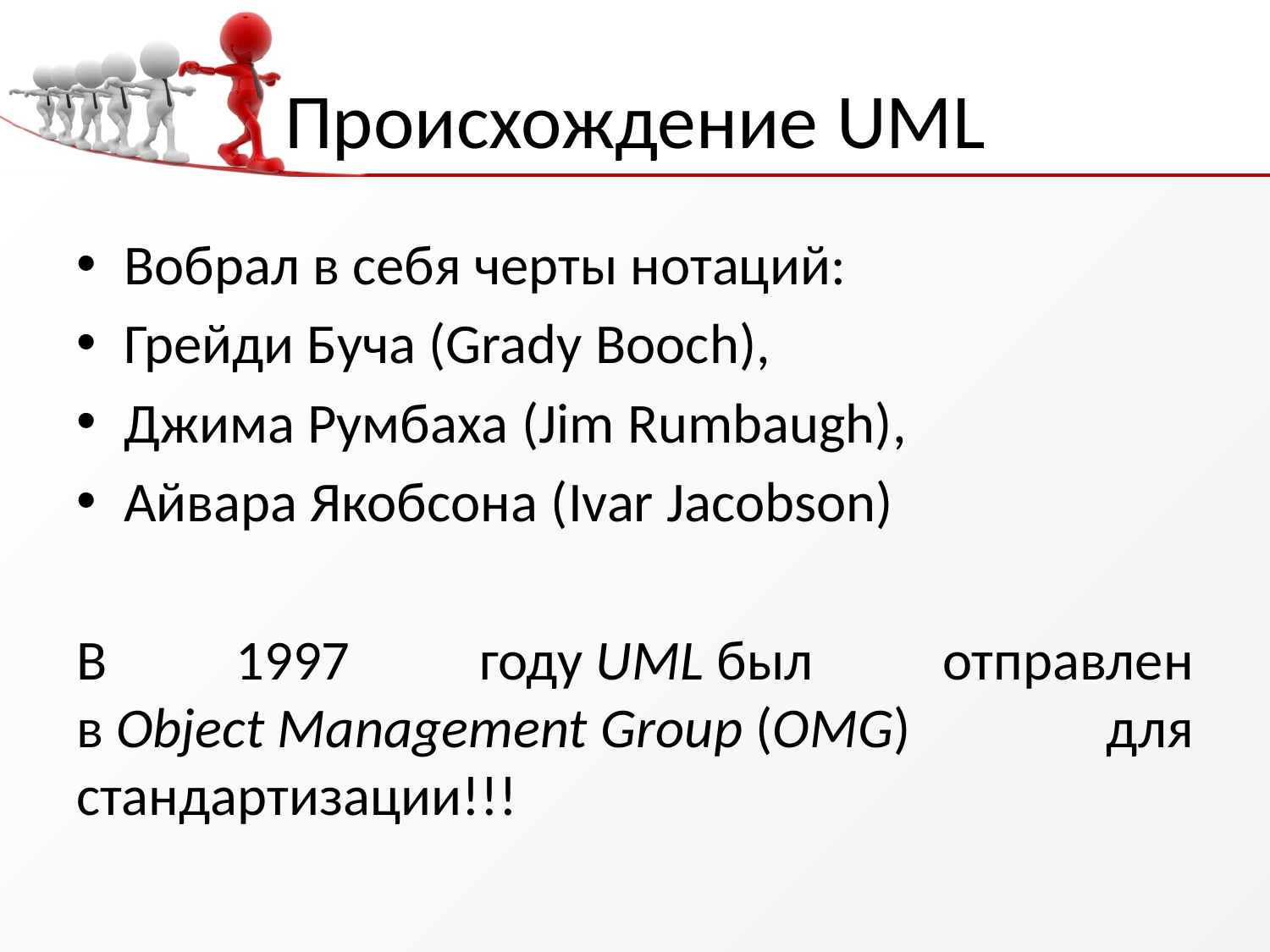

# Происхождение UML
Вобрал в себя черты нотаций:
Грейди Буча (Grady Booch),
Джима Румбаха (Jim Rumbaugh),
Айвара Якобсона (Ivar Jacobson)

В 1997 году UML был отправлен в Object Management Group (OMG) для стандартизации!!!